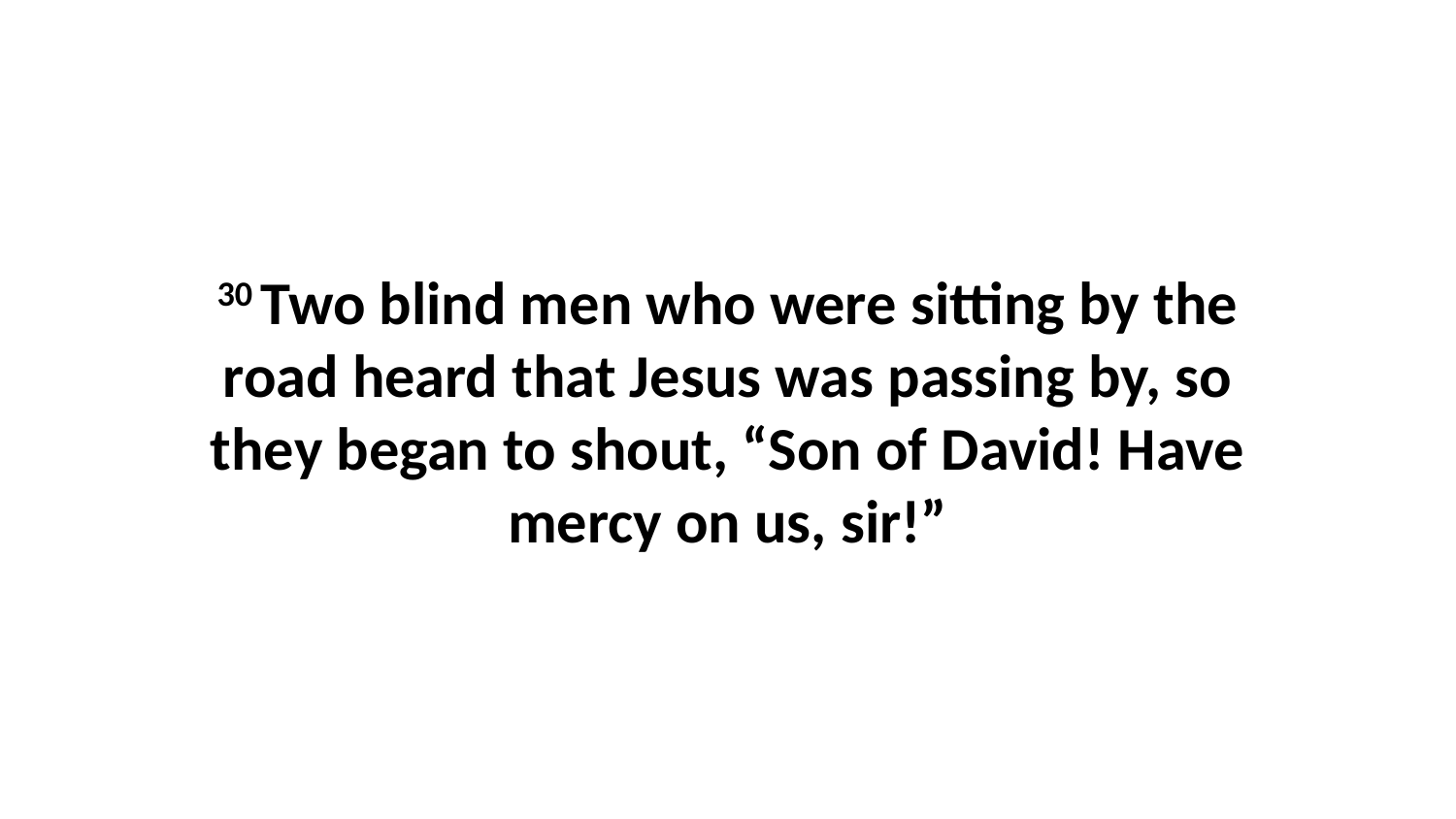

30 Two blind men who were sitting by the road heard that Jesus was passing by, so they began to shout, “Son of David! Have mercy on us, sir!”